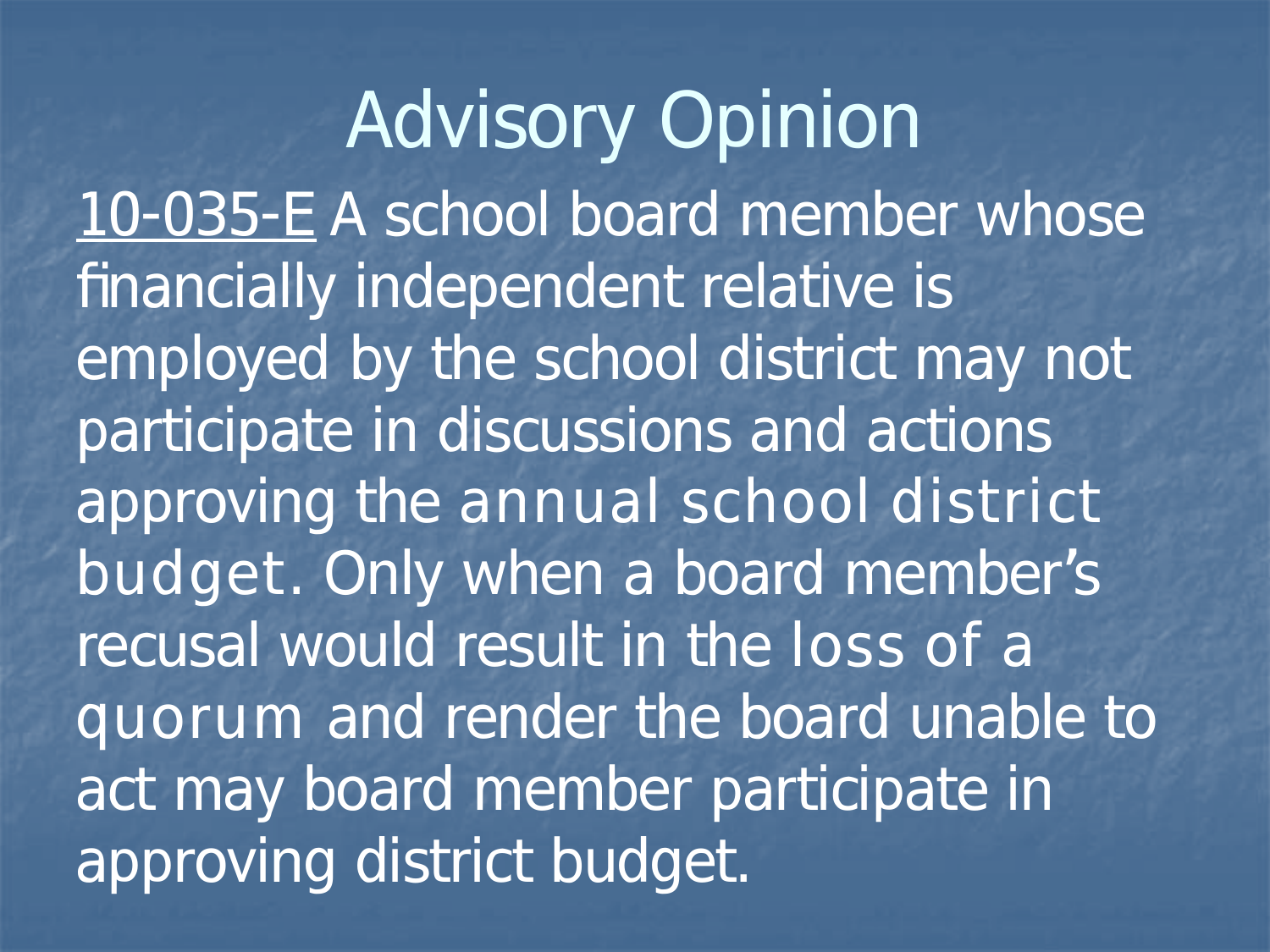

# Advisory Opinion
10-035-E	A school board member whose financially independent relative is employed by the school district may not participate in discussions and actions approving the annual school district budget. Only when a board member’s recusal would result in the loss of a quorum and render the board unable to act may board member participate in approving district budget.